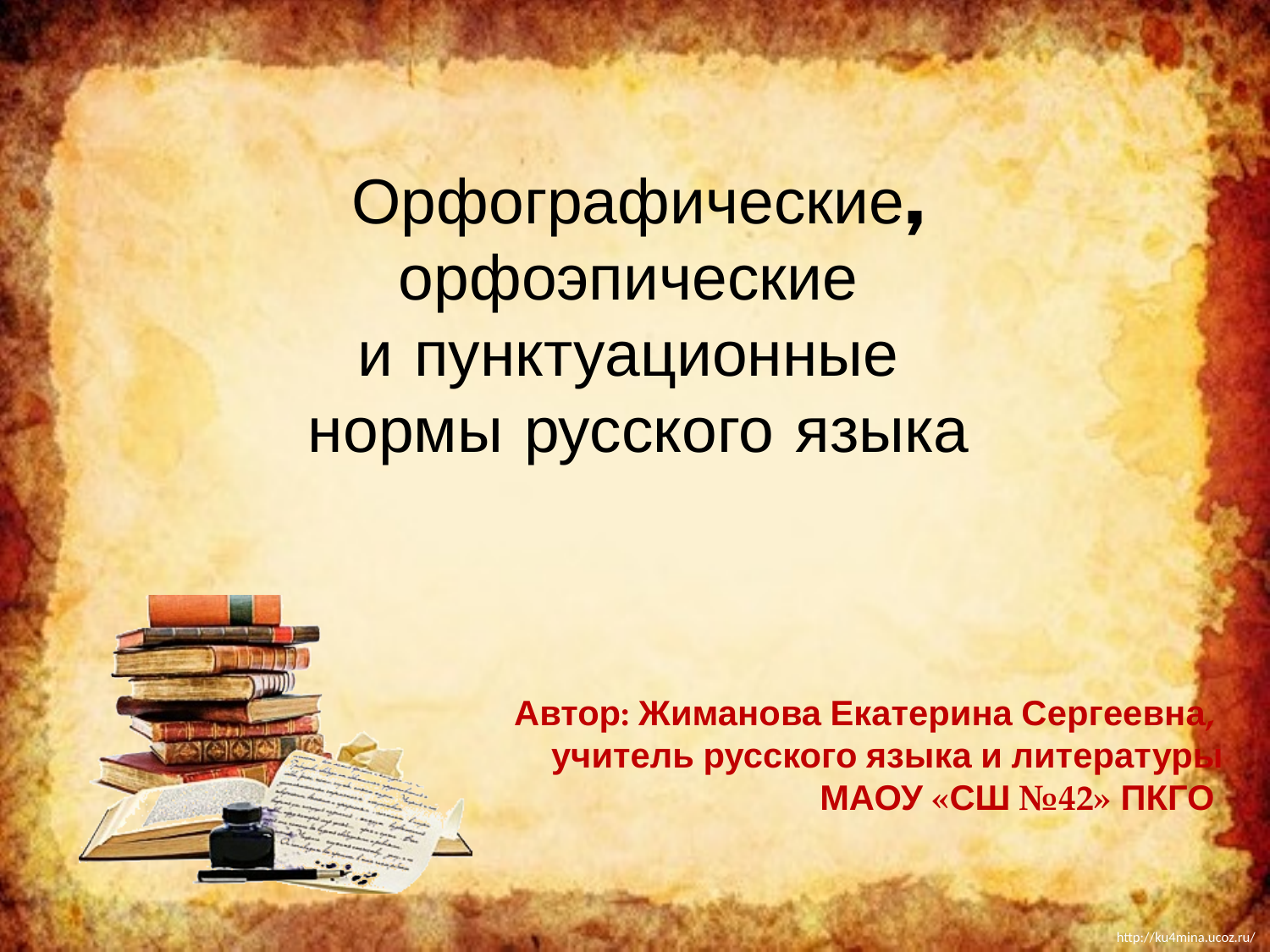

# Орфографические, орфоэпические и пунктуационные нормы русского языка
Автор: Жиманова Екатерина Сергеевна,
учитель русского языка и литературы
МАОУ «СШ №42» ПКГО